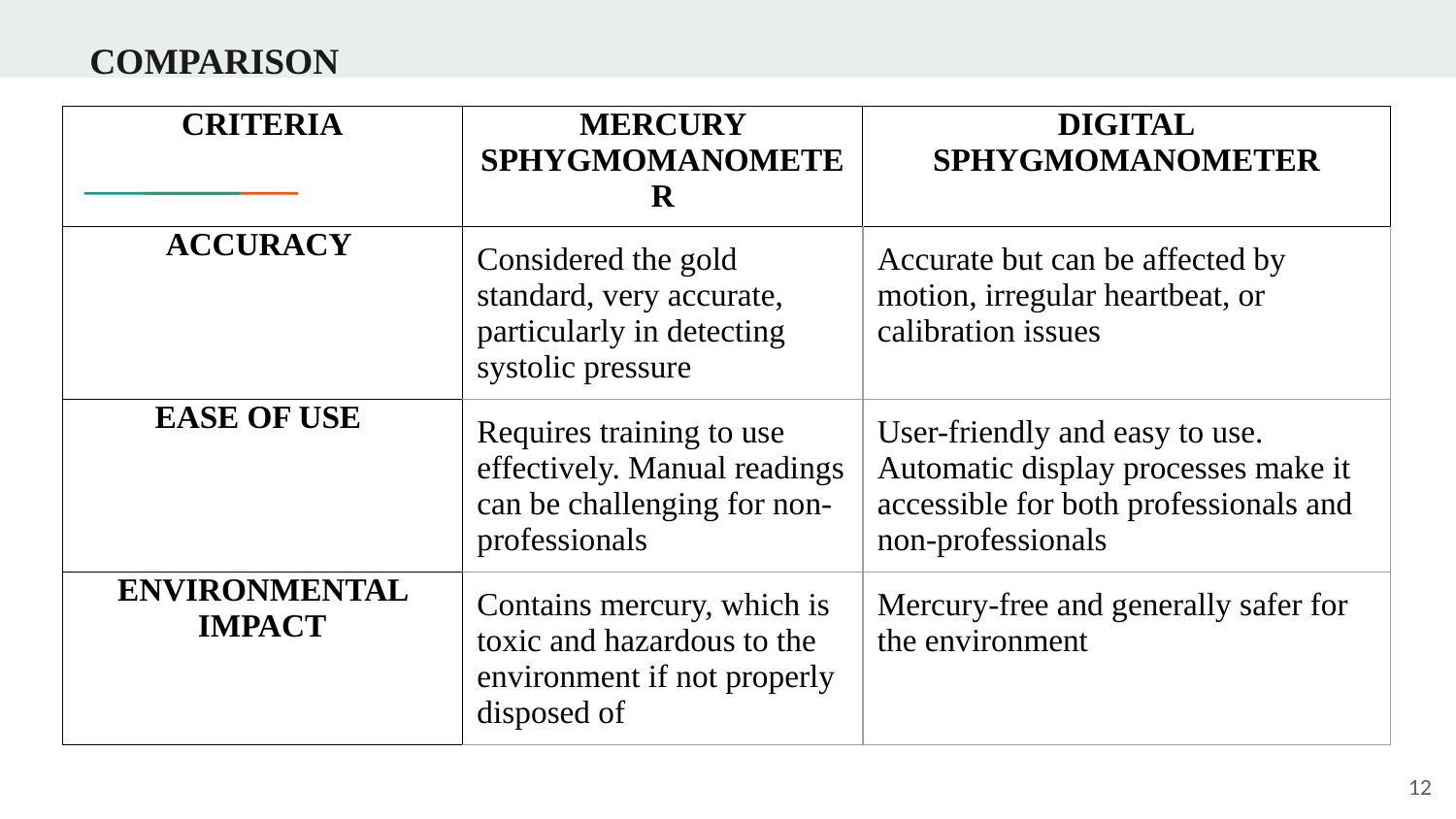

# COMPARISON
| CRITERIA | MERCURY SPHYGMOMANOMETER | DIGITAL SPHYGMOMANOMETER |
| --- | --- | --- |
| ACCURACY | Considered the gold standard, very accurate, particularly in detecting systolic pressure | Accurate but can be affected by motion, irregular heartbeat, or calibration issues |
| EASE OF USE | Requires training to use effectively. Manual readings can be challenging for non-professionals | User-friendly and easy to use. Automatic display processes make it accessible for both professionals and non-professionals |
| ENVIRONMENTAL IMPACT | Contains mercury, which is toxic and hazardous to the environment if not properly disposed of | Mercury-free and generally safer for the environment |
12